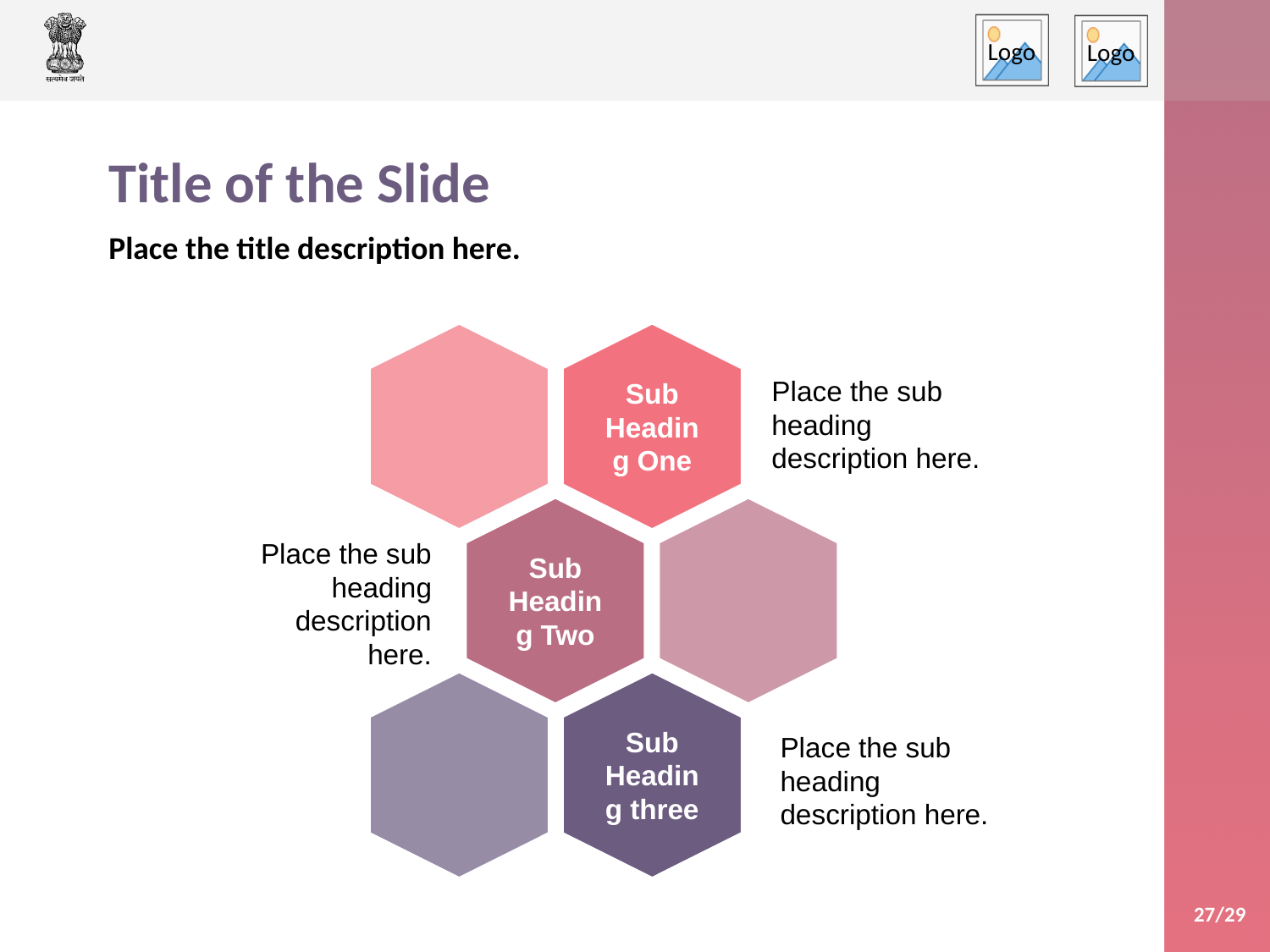

Title of the Slide
Place the title description here.
Sub Heading One
Place the sub heading description here.

Sub Heading Two
Place the sub heading description here.

Sub Heading three
Place the sub heading description here.